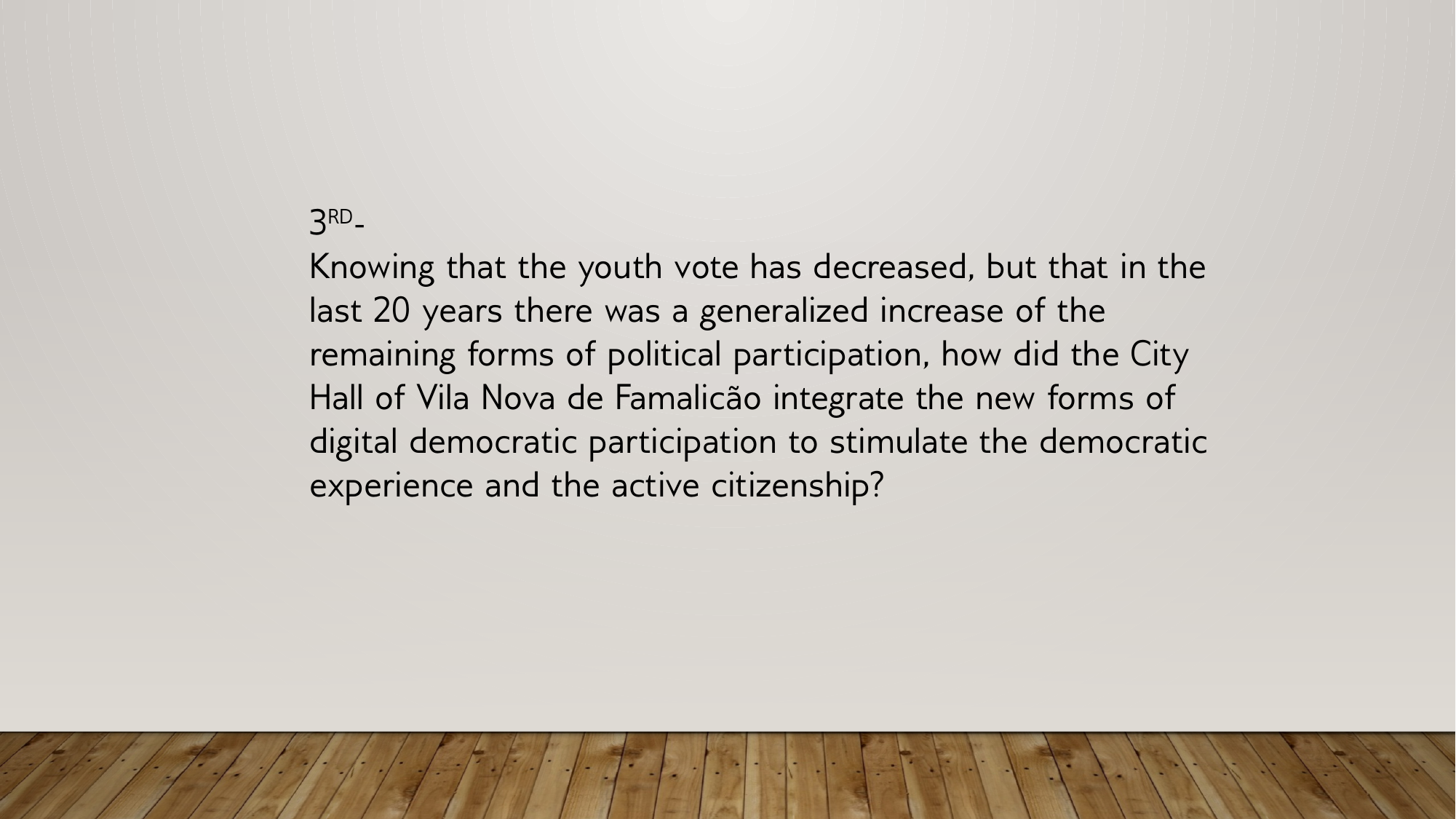

3RD-
Knowing that the youth vote has decreased, but that in the last 20 years there was a generalized increase of the remaining forms of political participation, how did the City Hall of Vila Nova de Famalicão integrate the new forms of digital democratic participation to stimulate the democratic experience and the active citizenship?